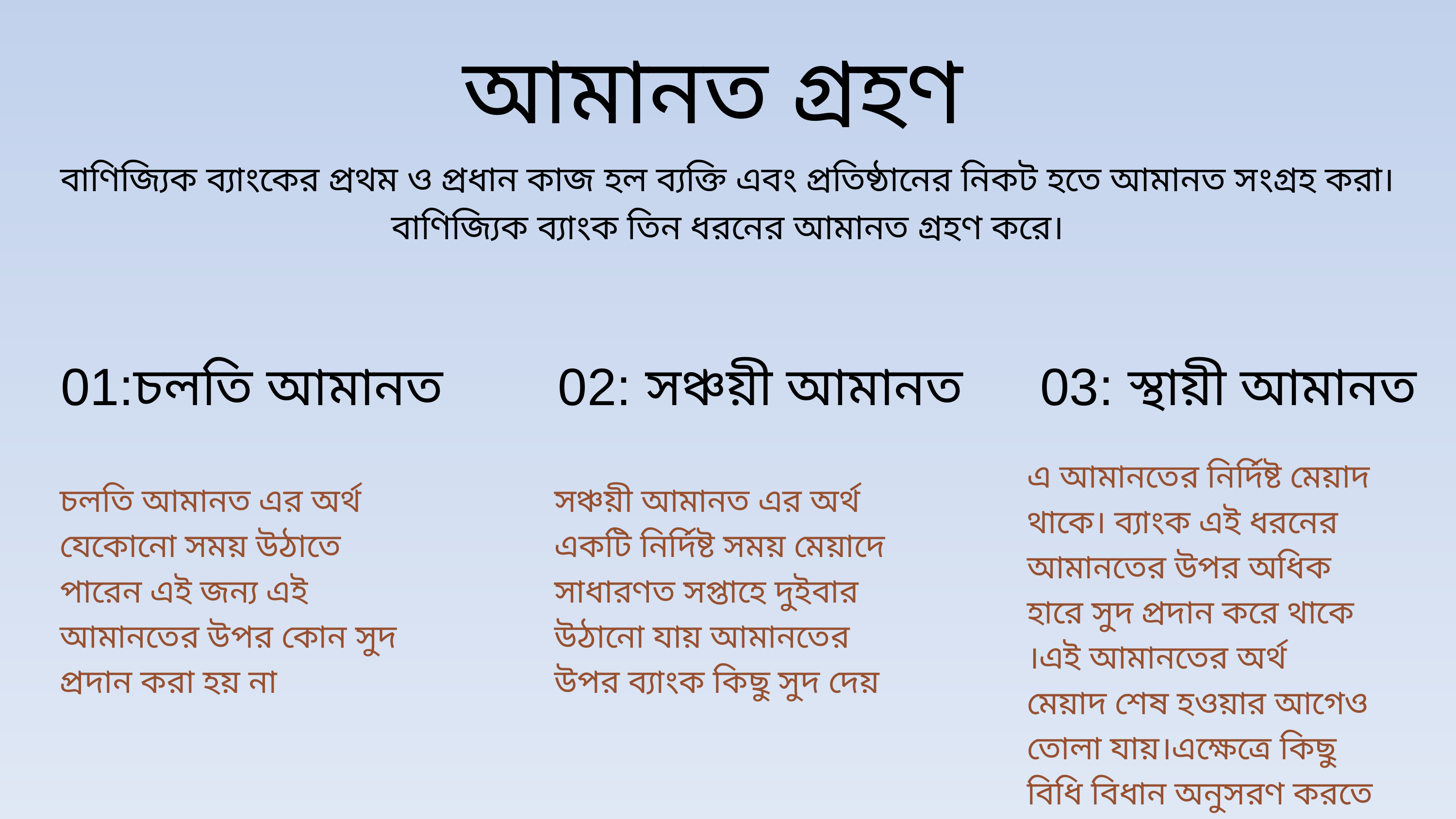

আমানত গ্রহণ

বাণিজ্যিক ব্যাংকের প্রথম ও প্রধান কাজ হল ব্যক্তি এবং প্রতিষ্ঠানের নিকট হতে আমানত সংগ্রহ করা।
বাণিজ্যিক ব্যাংক তিন ধরনের আমানত গ্রহণ করে।
01:চলতি আমানত
02: সঞ্চয়ী আমানত
03: স্থায়ী আমানত

এ আমানতের নির্দিষ্ট মেয়াদ থাকে। ব্যাংক এই ধরনের আমানতের উপর অধিক হারে সুদ প্রদান করে থাকে ।এই আমানতের অর্থ মেয়াদ শেষ হওয়ার আগেও তোলা যায়।এক্ষেত্রে কিছু বিধি বিধান অনুসরণ করতে হয়।

চলতি আমানত এর অর্থ যেকোনো সময় উঠাতে পারেন এই জন্য এই আমানতের উপর কোন সুদ প্রদান করা হয় না

সঞ্চয়ী আমানত এর অর্থ একটি নির্দিষ্ট সময় মেয়াদে সাধারণত সপ্তাহে দুইবার উঠানো যায় আমানতের উপর ব্যাংক কিছু সুদ দেয়